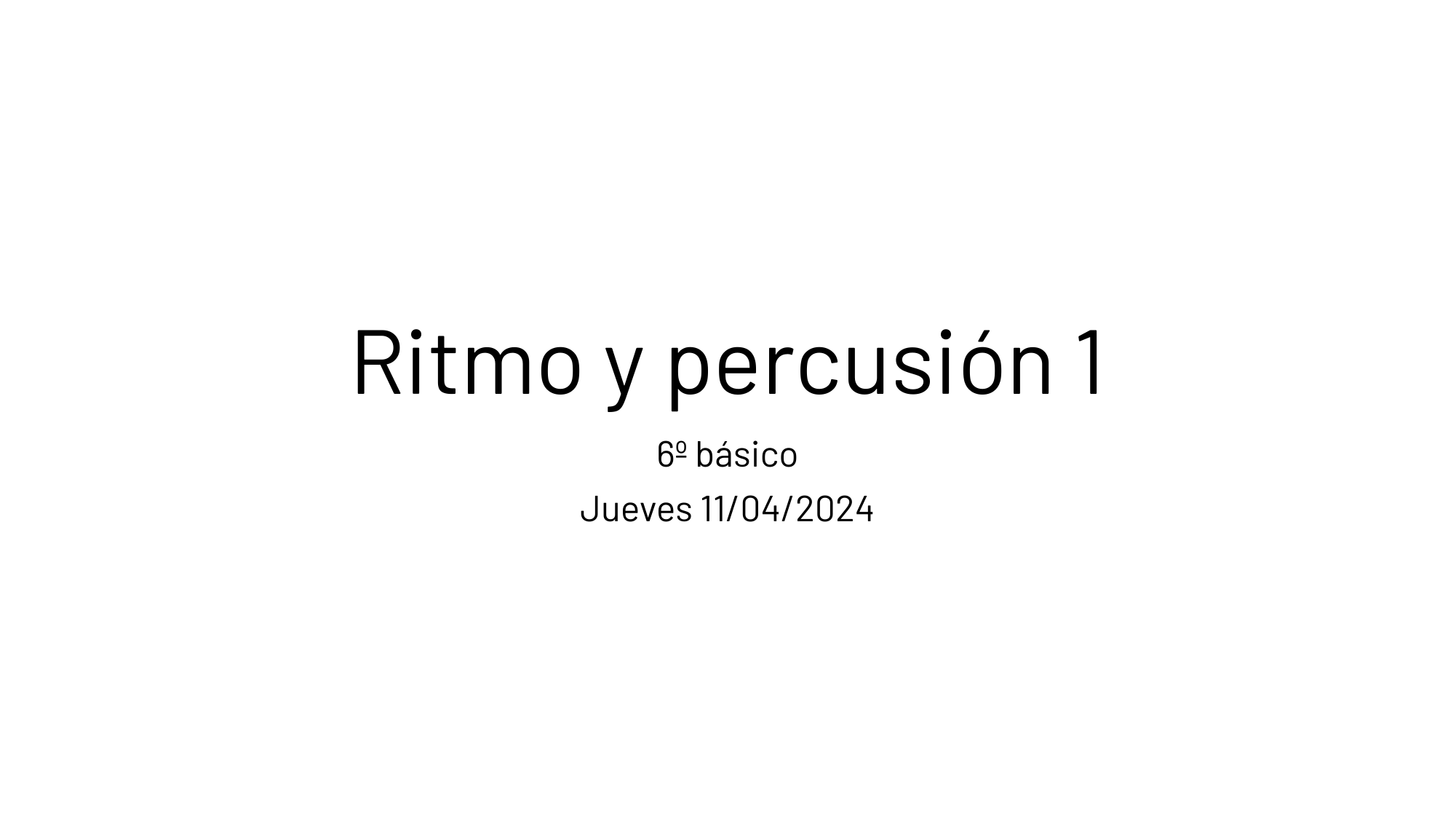

# Ritmo y percusión 1
6º básico
Jueves 11/04/2024